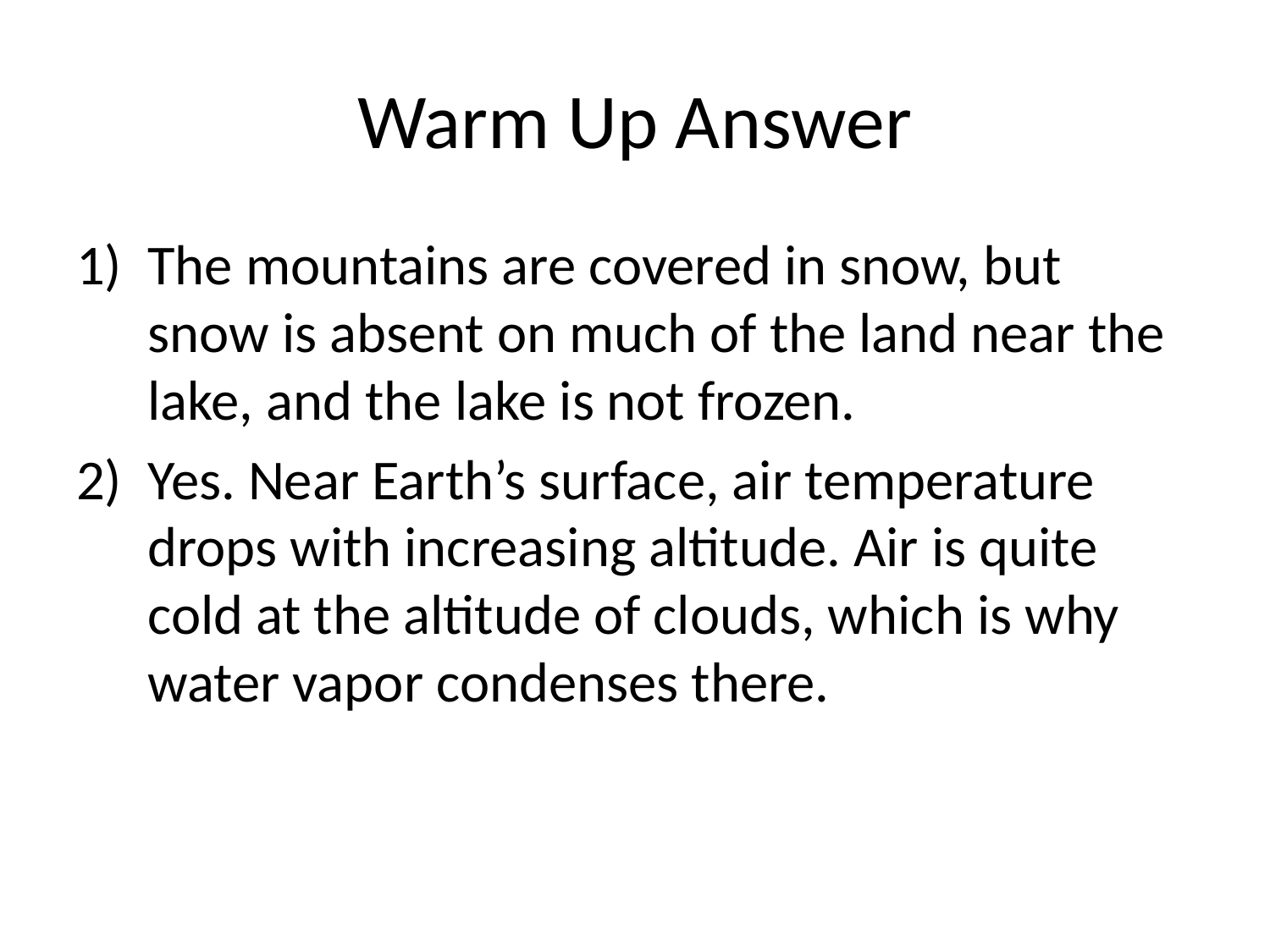

# Warm Up Answer
The mountains are covered in snow, but snow is absent on much of the land near the lake, and the lake is not frozen.
Yes. Near Earth’s surface, air temperature drops with increasing altitude. Air is quite cold at the altitude of clouds, which is why water vapor condenses there.